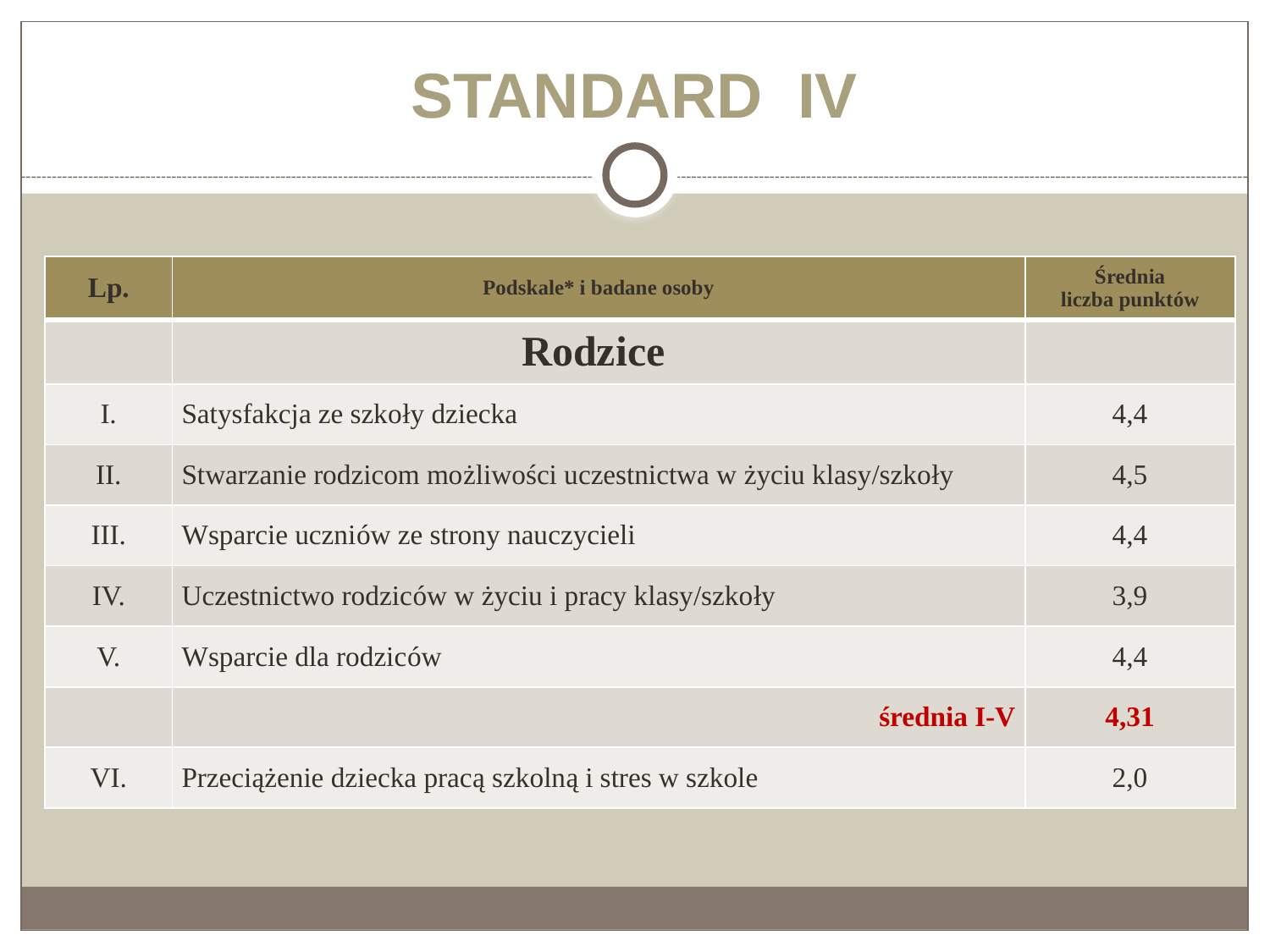

# STANDARD  IV
| Lp. | Podskale\* i badane osoby | Średnia liczba punktów |
| --- | --- | --- |
|  | Rodzice |  |
| I. | Satysfakcja ze szkoły dziecka | 4,4 |
| II. | Stwarzanie rodzicom możliwości uczestnictwa w życiu klasy/szkoły | 4,5 |
| III. | Wsparcie uczniów ze strony nauczycieli | 4,4 |
| IV. | Uczestnictwo rodziców w życiu i pracy klasy/szkoły | 3,9 |
| V. | Wsparcie dla rodziców | 4,4 |
|  | średnia I-V | 4,31 |
| VI. | Przeciążenie dziecka pracą szkolną i stres w szkole | 2,0 |